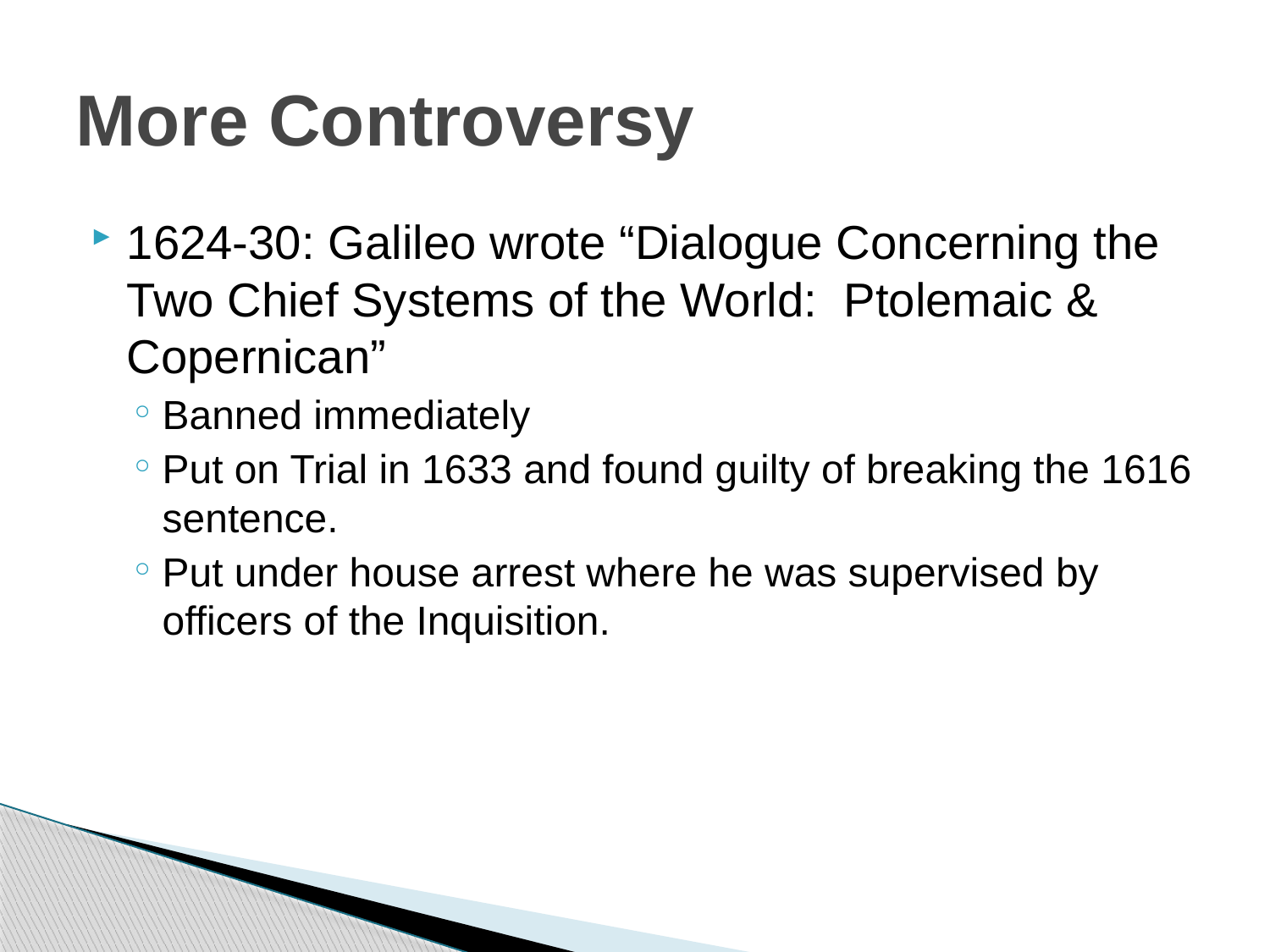

# More Controversy
1624-30: Galileo wrote “Dialogue Concerning the Two Chief Systems of the World:  Ptolemaic & Copernican”
Banned immediately
Put on Trial in 1633 and found guilty of breaking the 1616 sentence.
Put under house arrest where he was supervised by officers of the Inquisition.